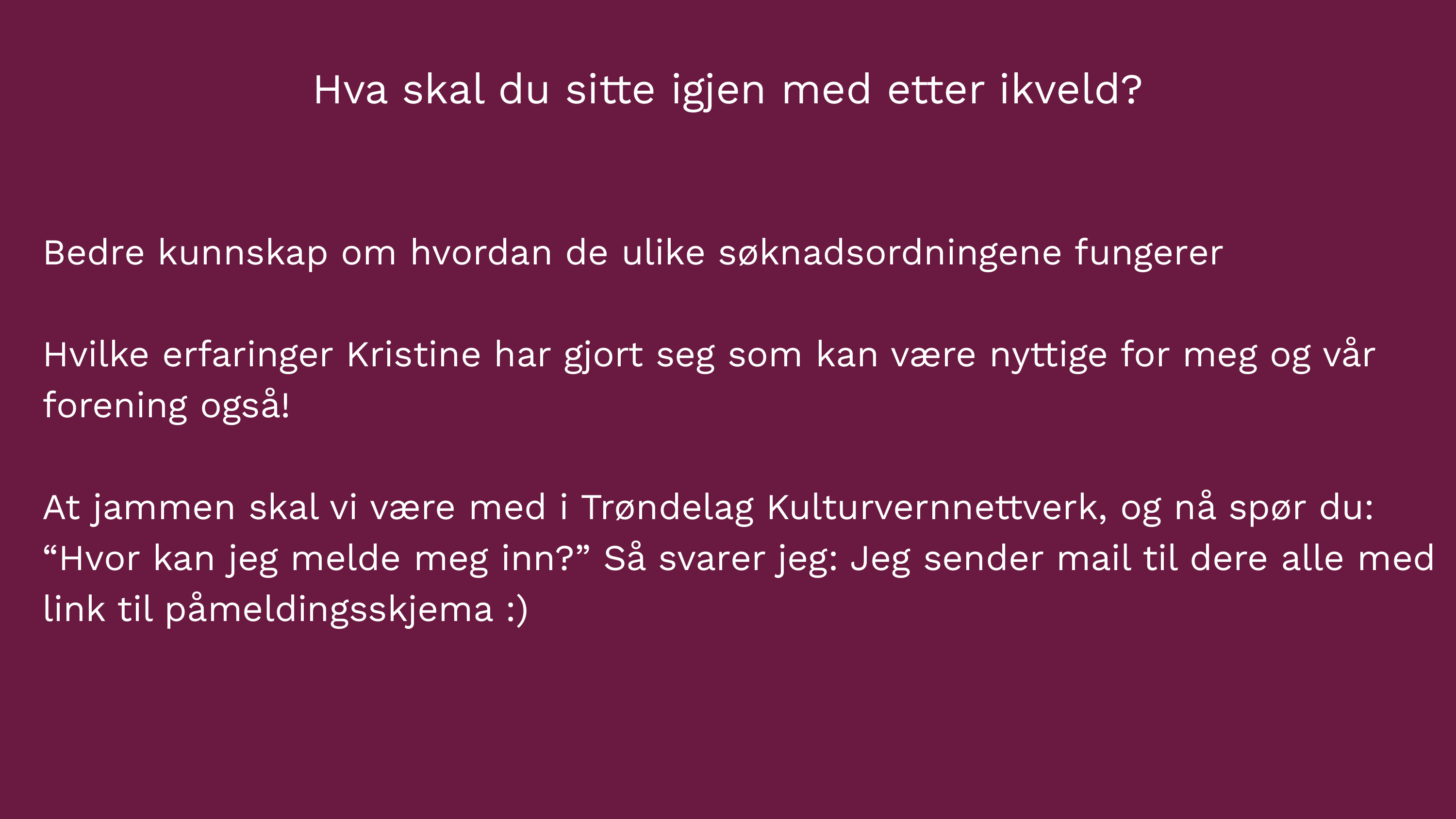

Hva skal du sitte igjen med etter ikveld?

Bedre kunnskap om hvordan de ulike søknadsordningene fungerer

Hvilke erfaringer Kristine har gjort seg som kan være nyttige for meg og vår forening også!

At jammen skal vi være med i Trøndelag Kulturvernnettverk, og nå spør du: “Hvor kan jeg melde meg inn?” Så svarer jeg: Jeg sender mail til dere alle med link til påmeldingsskjema :)